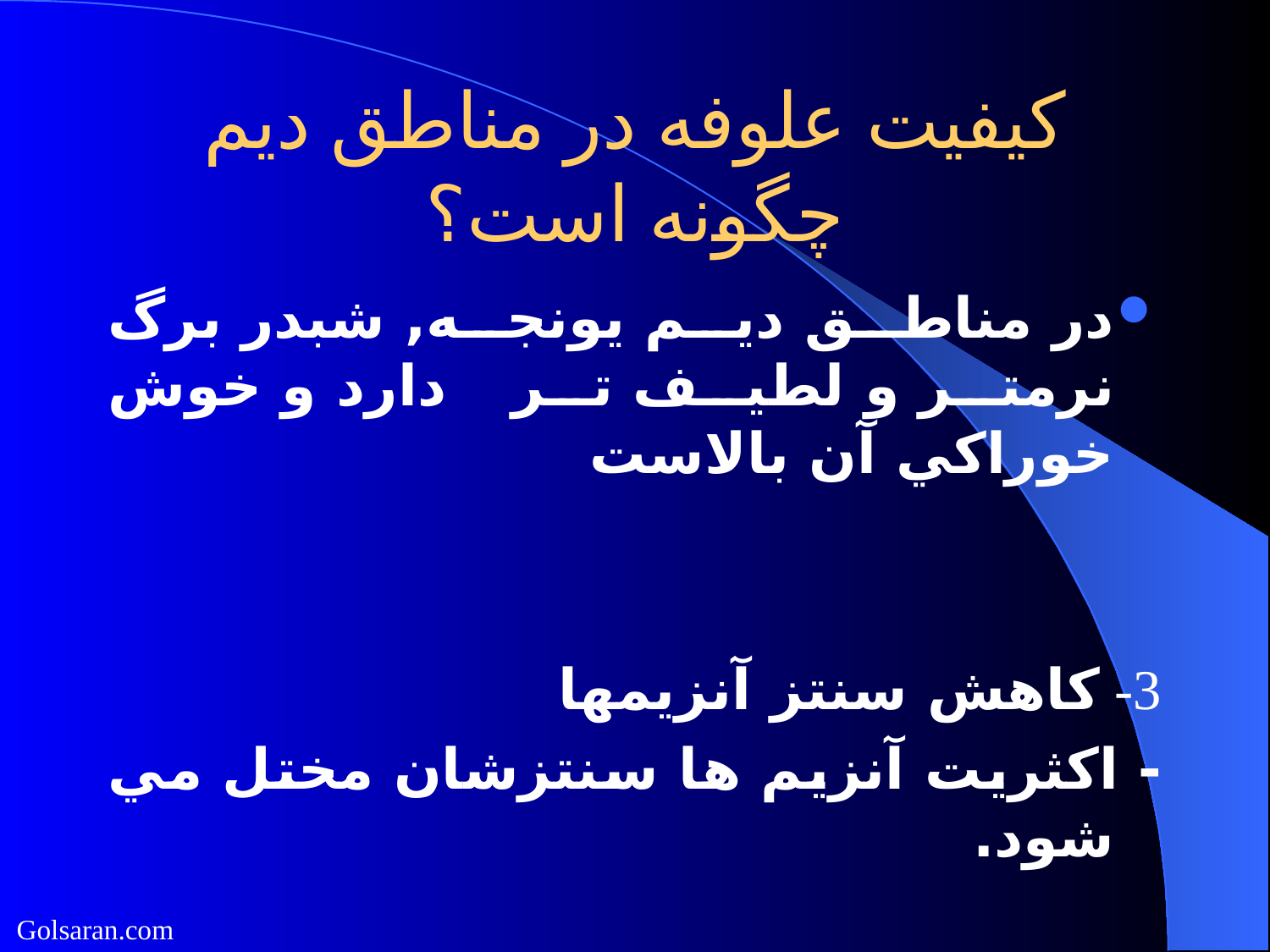

# کيفيت علوفه در مناطق ديم چگونه است؟
در مناطق ديم يونجه, شبدر برگ نرمتر و لطيف تر دارد و خوش خوراكي آن بالاست

3- كاهش سنتز آنزيمها
- اكثريت آنزيم ها سنتزشان مختل مي شود.

Golsaran.com